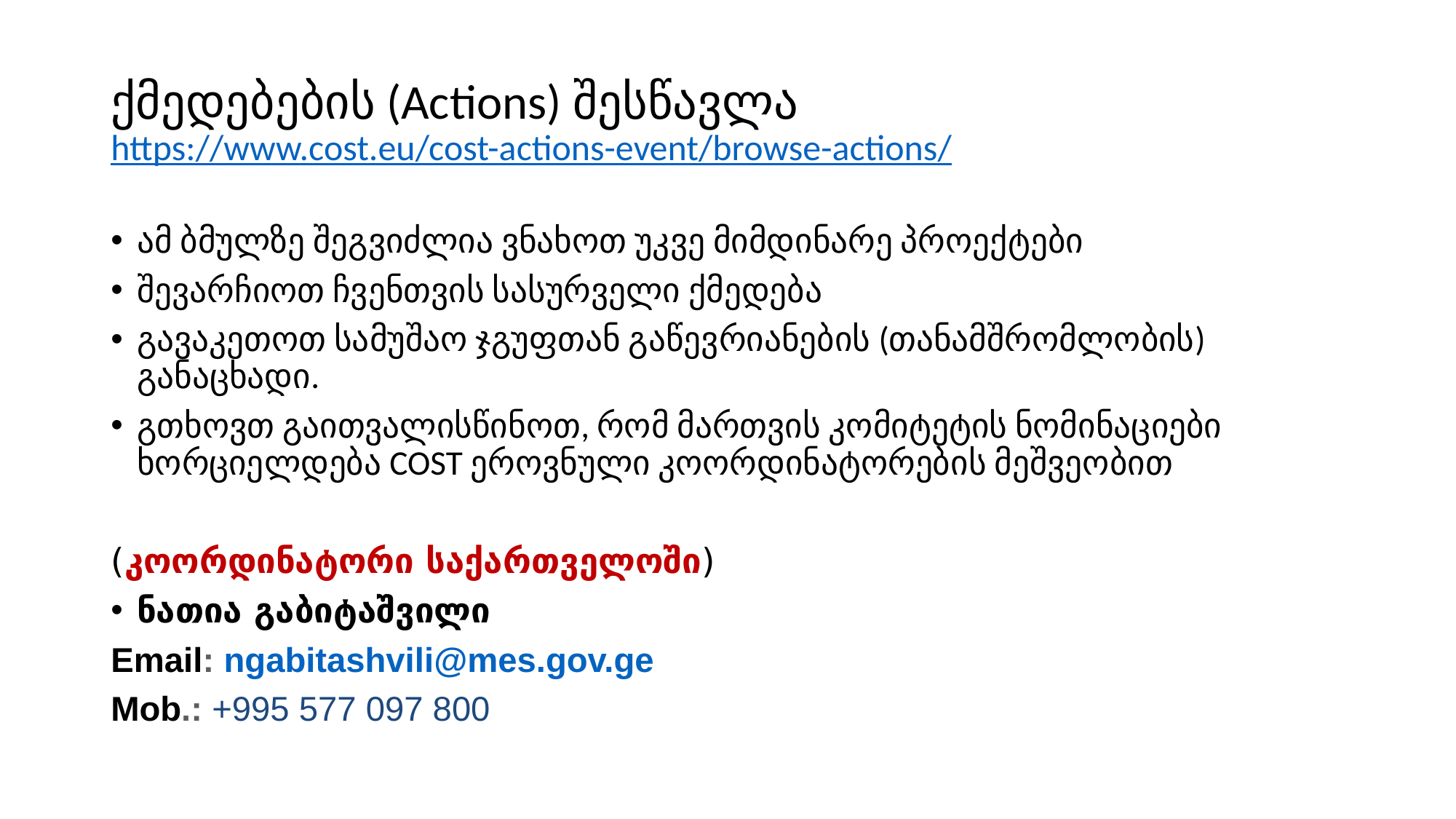

# ქმედებების (Actions) შესწავლა https://www.cost.eu/cost-actions-event/browse-actions/
ამ ბმულზე შეგვიძლია ვნახოთ უკვე მიმდინარე პროექტები
შევარჩიოთ ჩვენთვის სასურველი ქმედება
გავაკეთოთ სამუშაო ჯგუფთან გაწევრიანების (თანამშრომლობის) განაცხადი.
გთხოვთ გაითვალისწინოთ, რომ მართვის კომიტეტის ნომინაციები ხორციელდება COST ეროვნული კოორდინატორების მეშვეობით

(კოორდინატორი საქართველოში)
ნათია გაბიტაშვილი
Email: ngabitashvili@mes.gov.ge
Mob.: +995 577 097 800